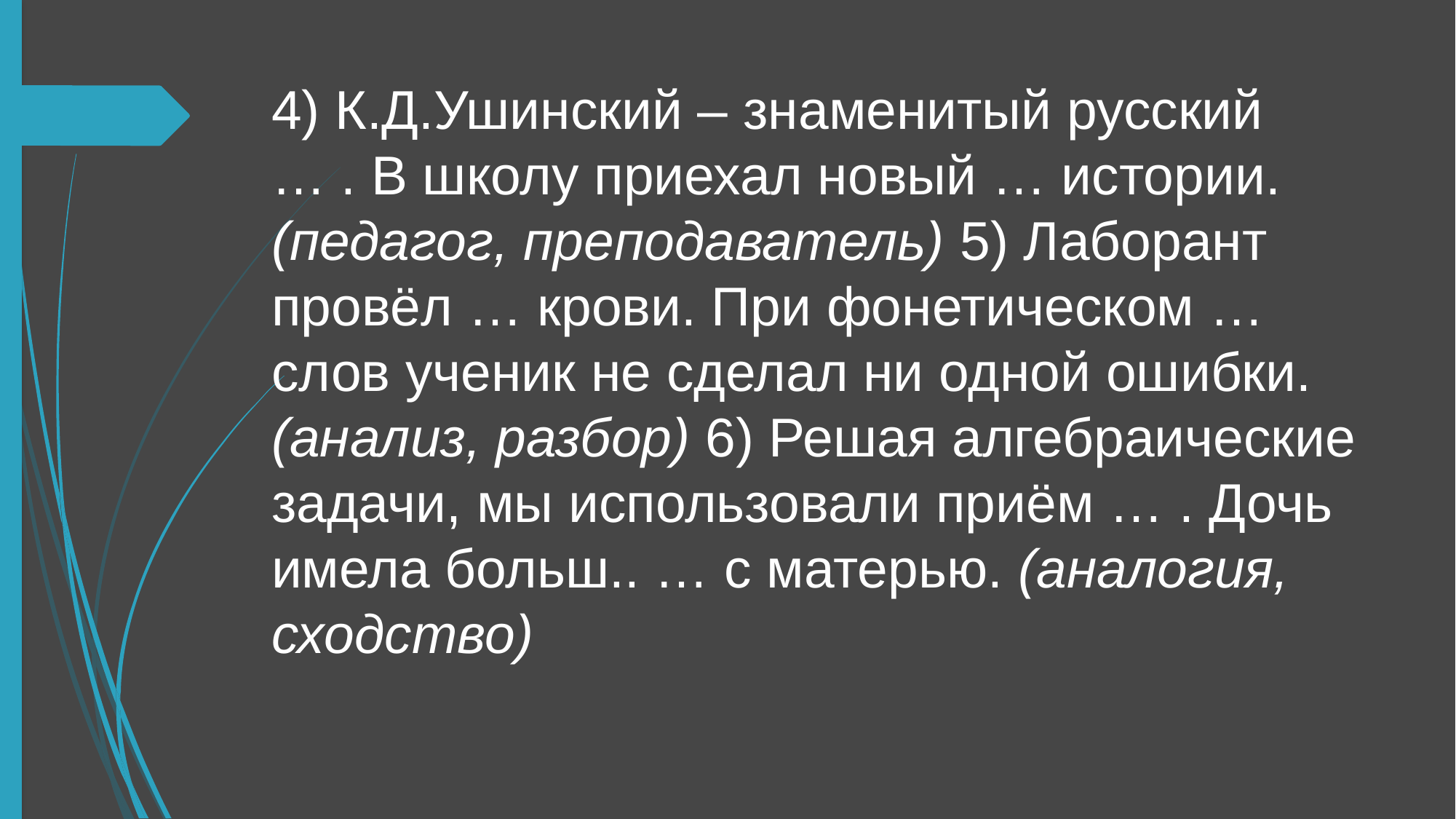

4) К.Д.Ушинский – знаменитый русский … . В школу приехал новый … истории. (педагог, преподаватель) 5) Лаборант провёл … крови. При фонетическом … слов ученик не сделал ни одной ошибки. (анализ, разбор) 6) Решая алгебраические задачи, мы использовали приём … . Дочь имела больш.. … с матерью. (аналогия, сходство)